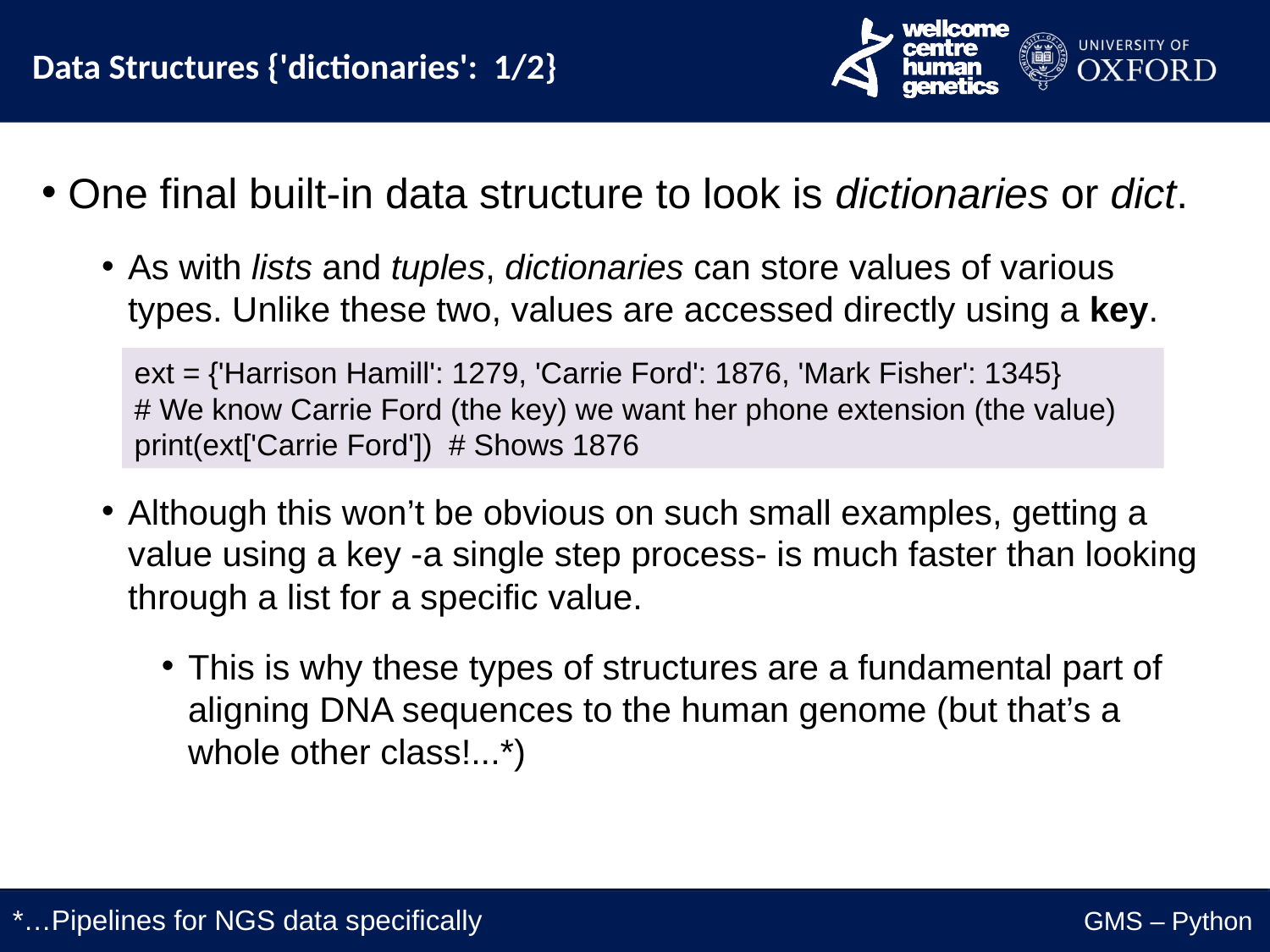

Data Structures {'dictionaries':  1/2}
One final built-in data structure to look is dictionaries or dict.
As with lists and tuples, dictionaries can store values of various types. Unlike these two, values are accessed directly using a key.

Although this won’t be obvious on such small examples, getting a value using a key -a single step process- is much faster than looking through a list for a specific value.
This is why these types of structures are a fundamental part of aligning DNA sequences to the human genome (but that’s a whole other class!...*)
ext = {'Harrison Hamill': 1279, 'Carrie Ford': 1876, 'Mark Fisher': 1345}
# We know Carrie Ford (the key) we want her phone extension (the value)
print(ext['Carrie Ford'])  # Shows 1876
*…Pipelines for NGS data specifically